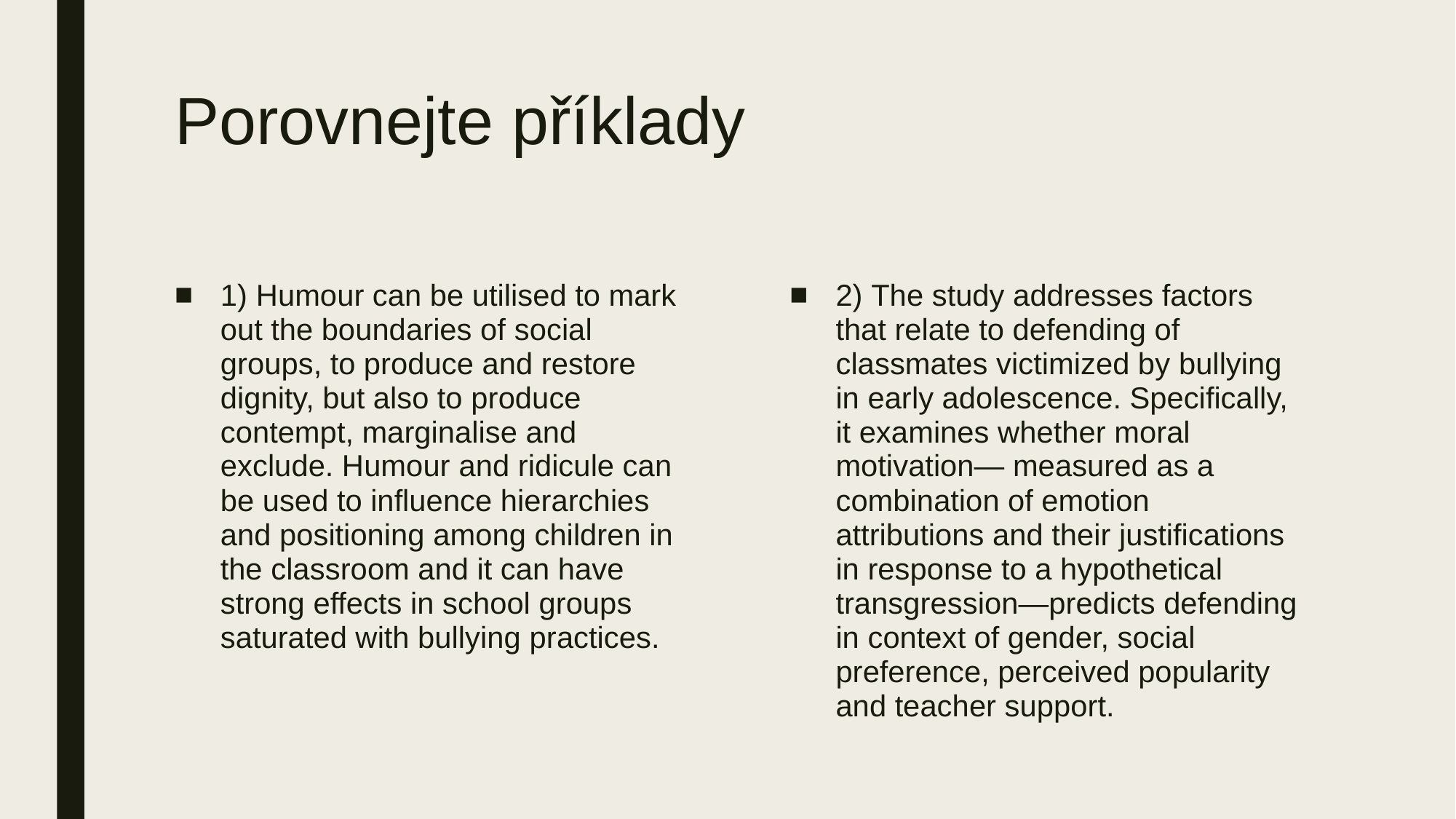

# Porovnejte příklady
1) Humour can be utilised to mark out the boundaries of social groups, to produce and restore dignity, but also to produce contempt, marginalise and exclude. Humour and ridicule can be used to influence hierarchies and positioning among children in the classroom and it can have strong effects in school groups saturated with bullying practices.
2) The study addresses factors that relate to defending of classmates victimized by bullying in early adolescence. Specifically, it examines whether moral motivation— measured as a combination of emotion attributions and their justifications in response to a hypothetical transgression—predicts defending in context of gender, social preference, perceived popularity and teacher support.